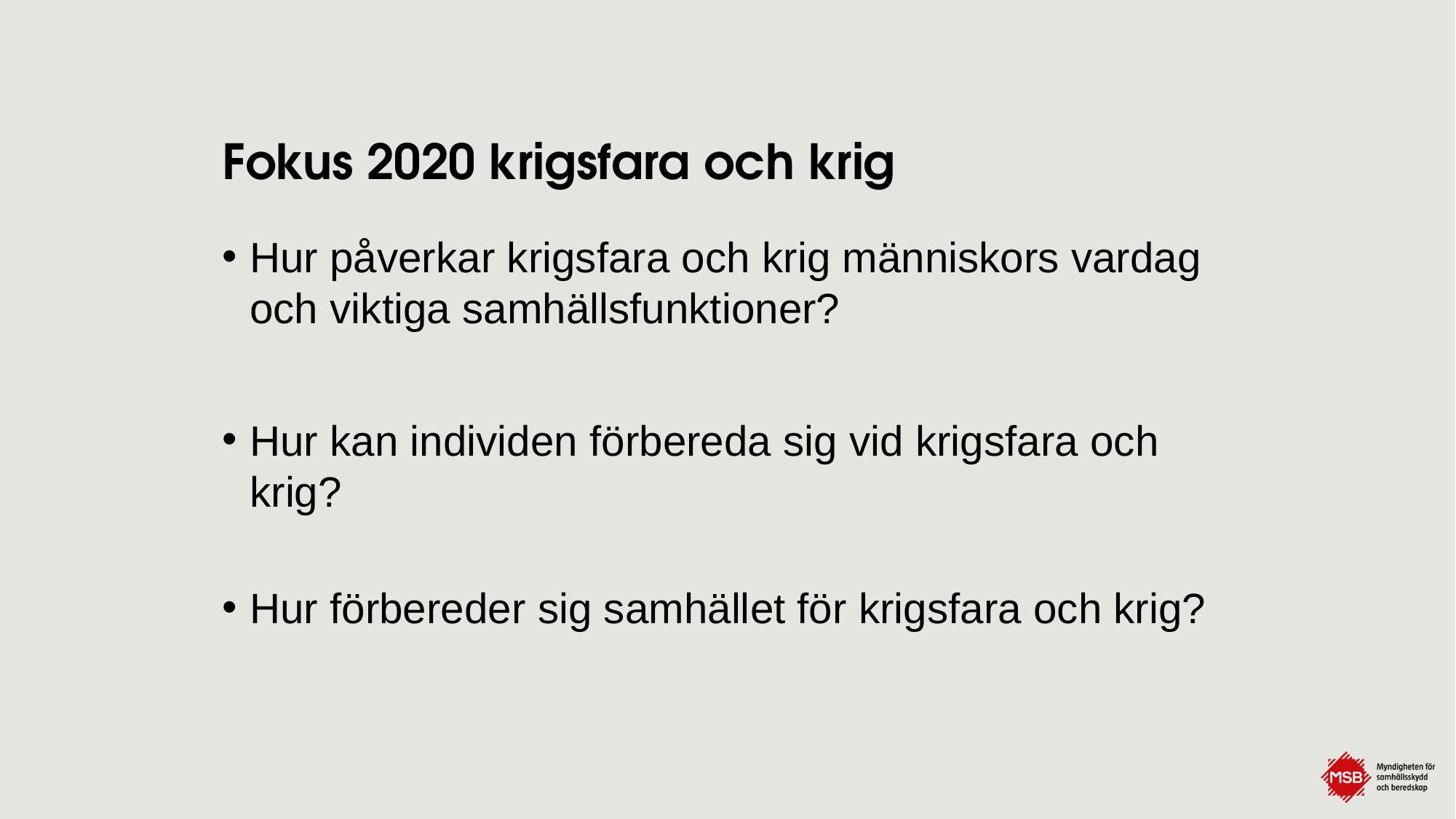

# Fokus 2020 krigsfara och krig
Hur påverkar krigsfara och krig människors vardag och viktiga samhällsfunktioner?

Hur kan individen förbereda sig vid krigsfara och krig?
Hur förbereder sig samhället för krigsfara och krig?